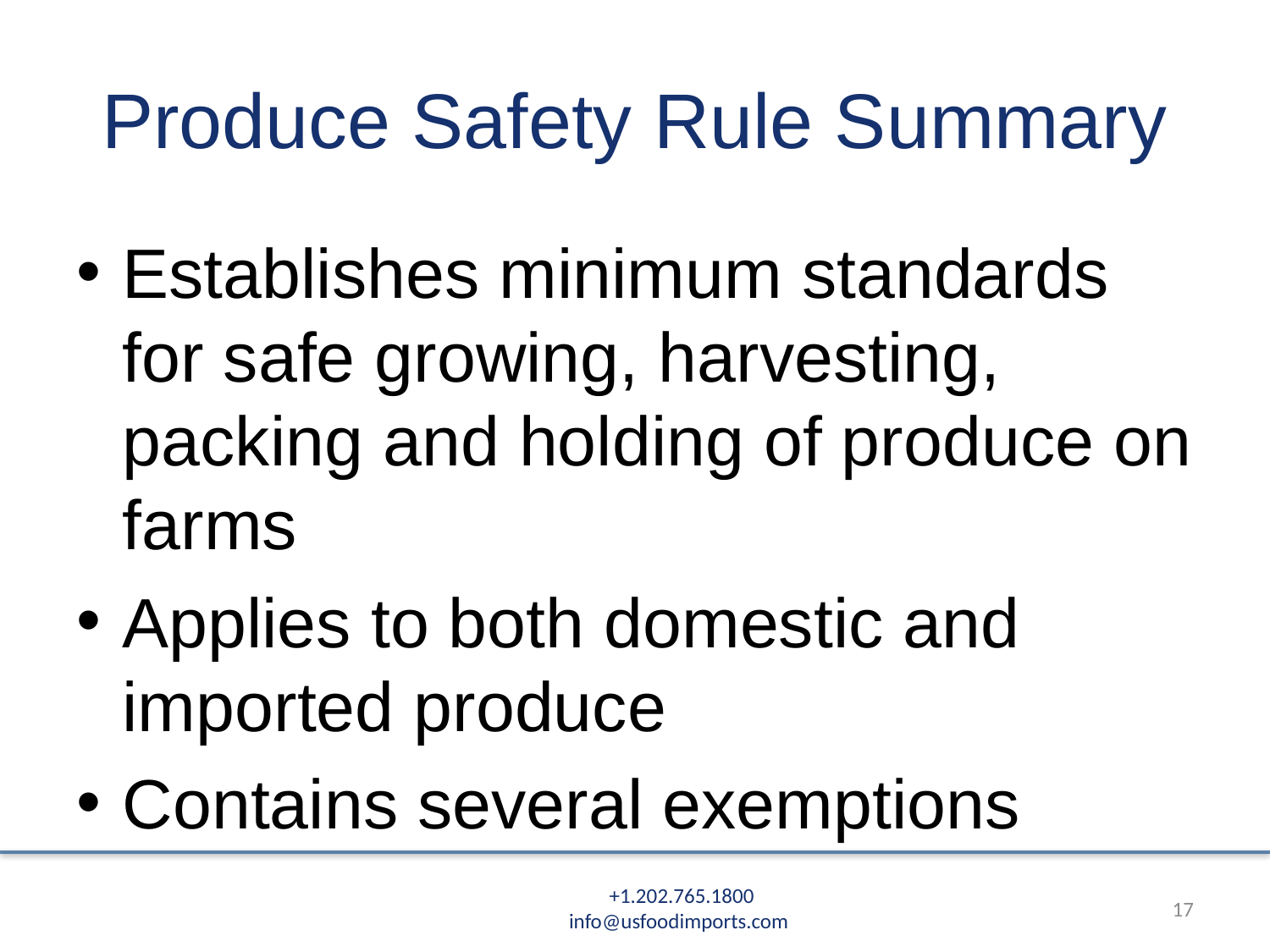

# Produce Safety Rule Summary
Establishes minimum standards for safe growing, harvesting, packing and holding of produce on farms
Applies to both domestic and imported produce
Contains several exemptions
17